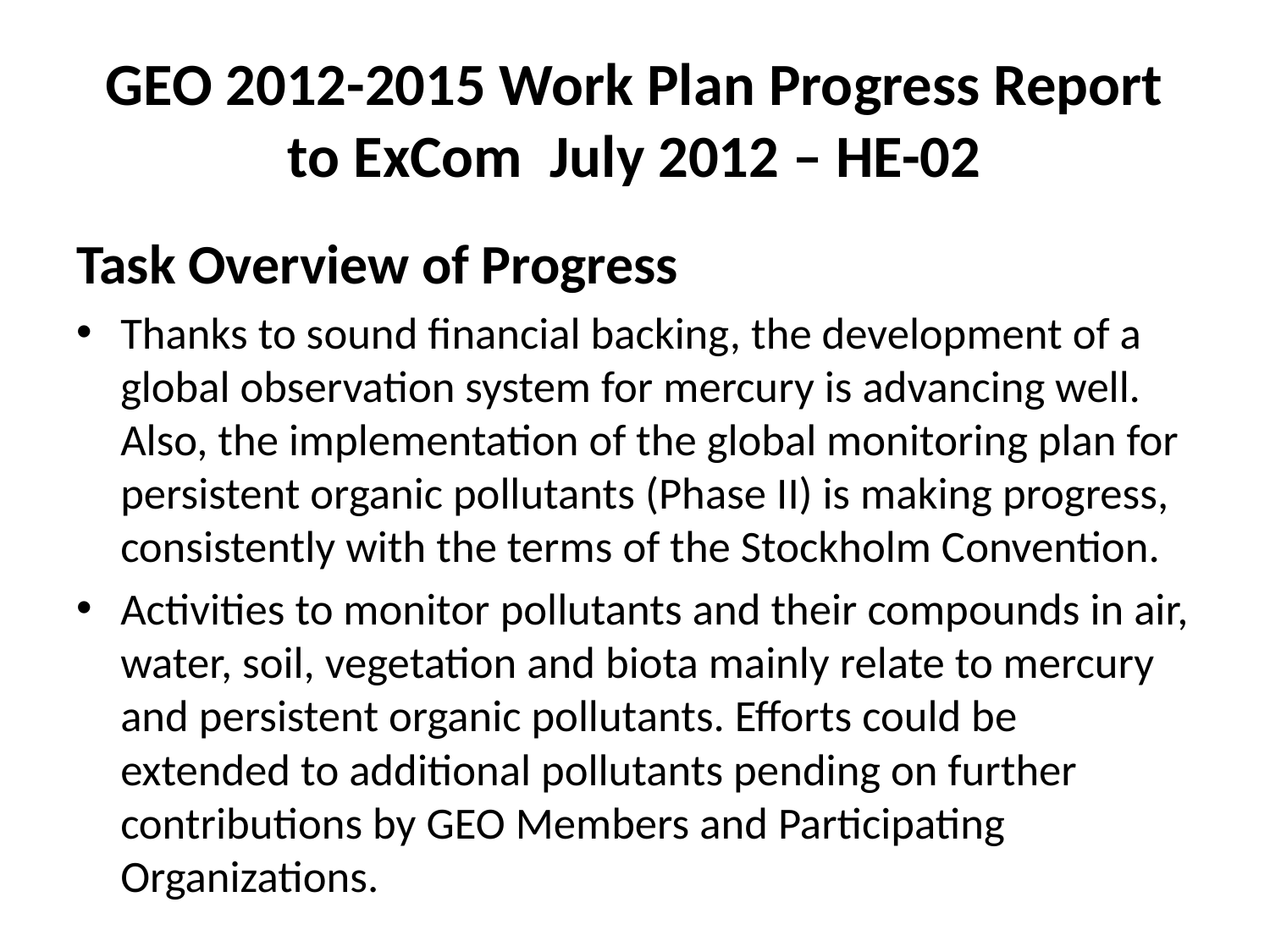

# GEO 2012-2015 Work Plan Progress Report to ExCom  July 2012 – HE-02
Task Overview of Progress
Thanks to sound financial backing, the development of a global observation system for mercury is advancing well. Also, the implementation of the global monitoring plan for persistent organic pollutants (Phase II) is making progress, consistently with the terms of the Stockholm Convention.
Activities to monitor pollutants and their compounds in air, water, soil, vegetation and biota mainly relate to mercury and persistent organic pollutants. Efforts could be extended to additional pollutants pending on further contributions by GEO Members and Participating Organizations.